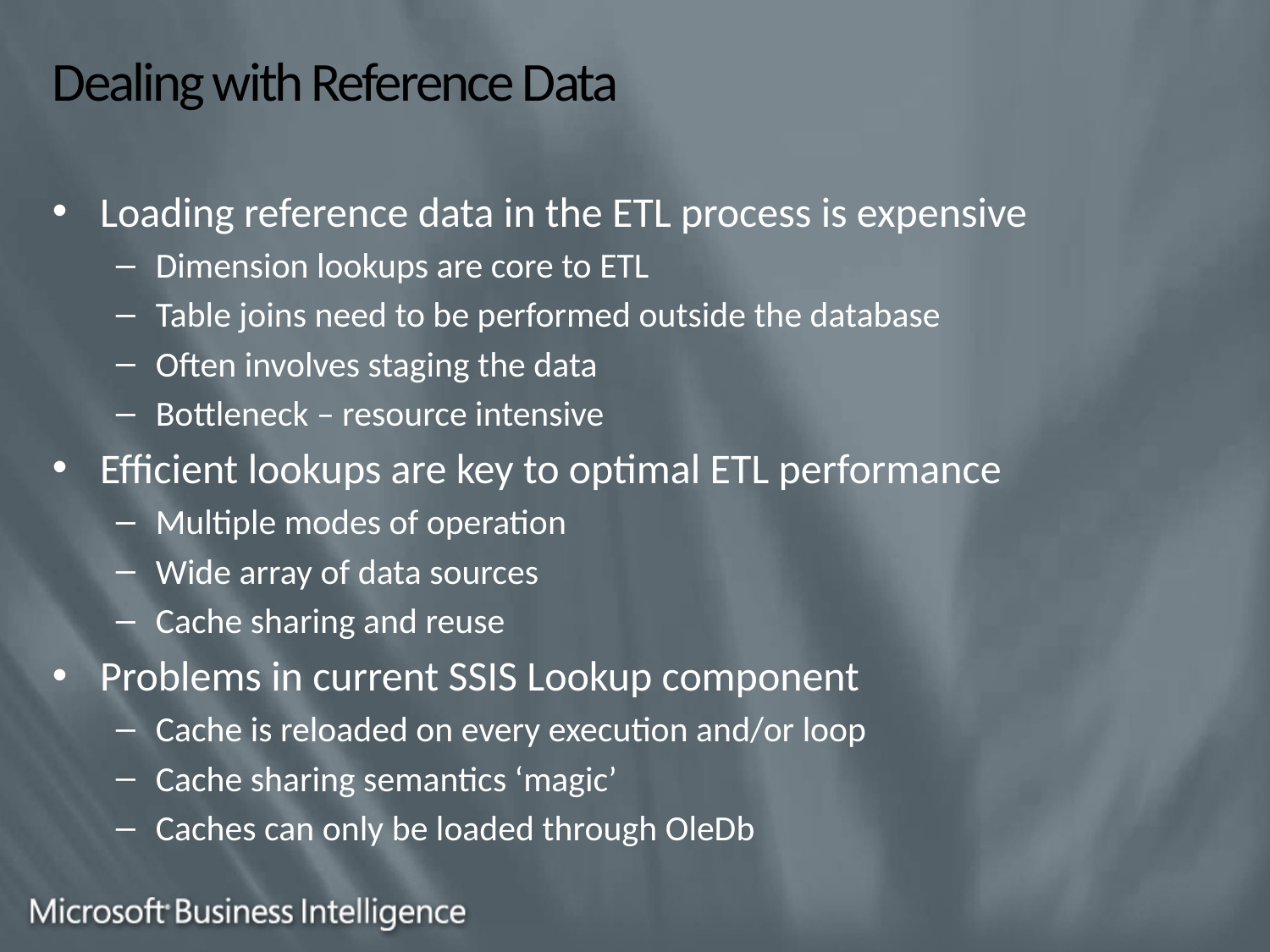

# Dealing with Reference Data
Loading reference data in the ETL process is expensive
Dimension lookups are core to ETL
Table joins need to be performed outside the database
Often involves staging the data
Bottleneck – resource intensive
Efficient lookups are key to optimal ETL performance
Multiple modes of operation
Wide array of data sources
Cache sharing and reuse
Problems in current SSIS Lookup component
Cache is reloaded on every execution and/or loop
Cache sharing semantics ‘magic’
Caches can only be loaded through OleDb